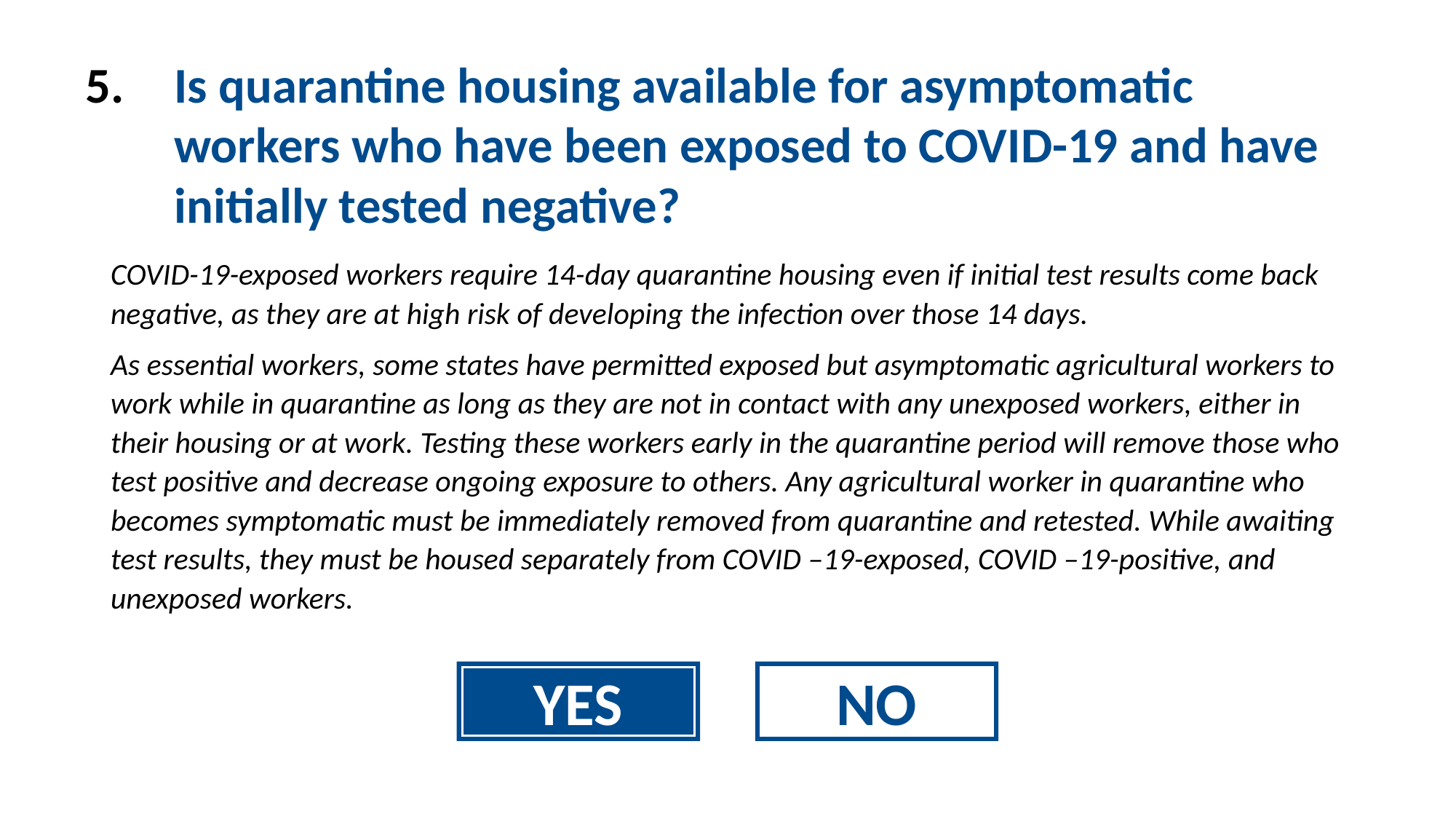

Is quarantine housing available for asymptomatic workers who have been exposed to COVID-19 and have initially tested negative?
COVID-19-exposed workers require 14-day quarantine housing even if initial test results come back negative, as they are at high risk of developing the infection over those 14 days.
As essential workers, some states have permitted exposed but asymptomatic agricultural workers to work while in quarantine as long as they are not in contact with any unexposed workers, either in their housing or at work. Testing these workers early in the quarantine period will remove those who test positive and decrease ongoing exposure to others. Any agricultural worker in quarantine who becomes symptomatic must be immediately removed from quarantine and retested. While awaiting test results, they must be housed separately from COVID –19-exposed, COVID –19-positive, and unexposed workers.
YES

NO